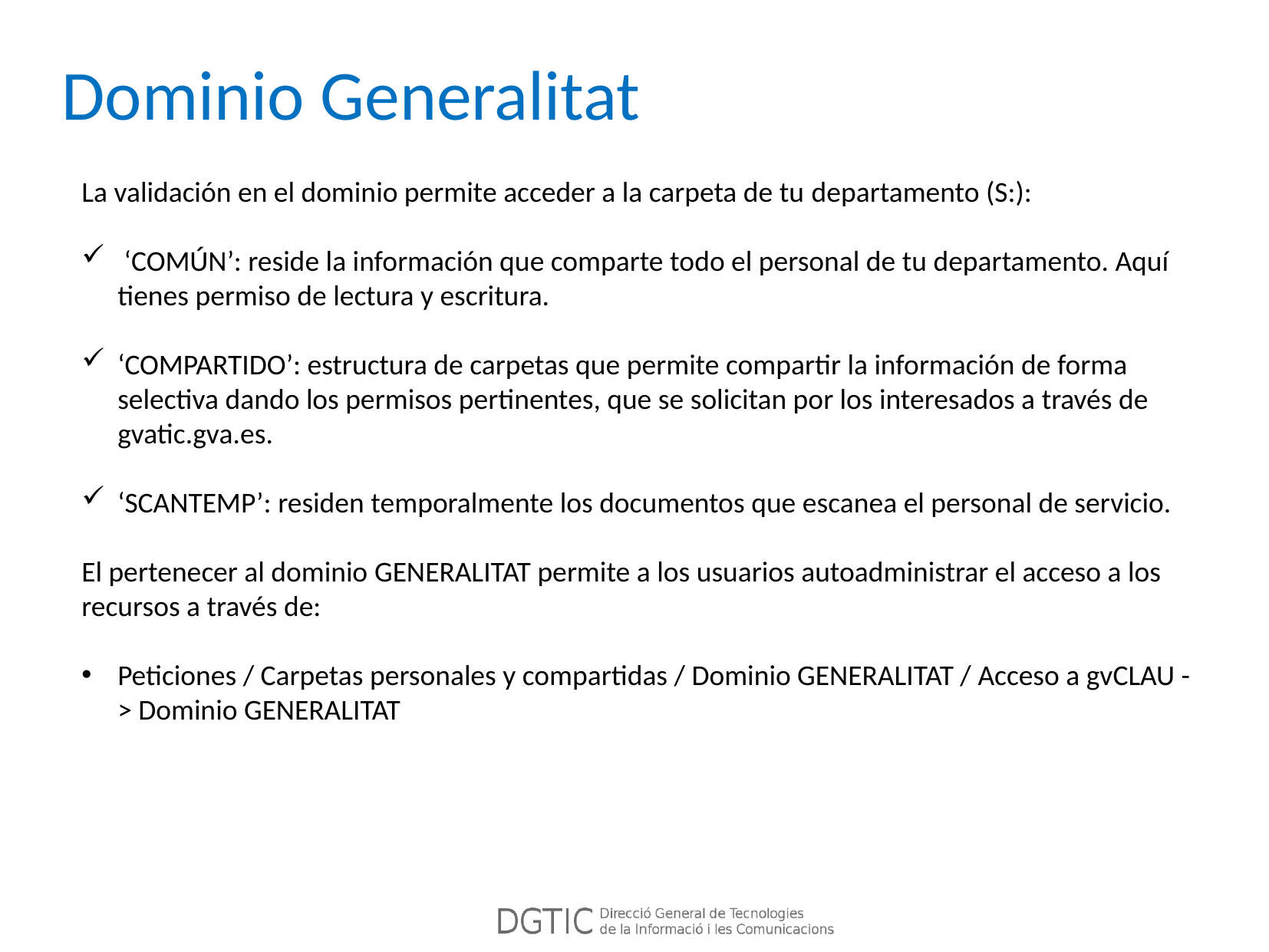

Dominio Generalitat
La validación en el dominio permite acceder a la carpeta de tu departamento (S:):

 ‘COMÚN’: reside la información que comparte todo el personal de tu departamento. Aquí tienes permiso de lectura y escritura.

‘COMPARTIDO’: estructura de carpetas que permite compartir la información de forma selectiva dando los permisos pertinentes, que se solicitan por los interesados a través de gvatic.gva.es.

‘SCANTEMP’: residen temporalmente los documentos que escanea el personal de servicio.

El pertenecer al dominio GENERALITAT permite a los usuarios autoadministrar el acceso a los recursos a través de:

Peticiones / Carpetas personales y compartidas / Dominio GENERALITAT / Acceso a gvCLAU -> Dominio GENERALITAT